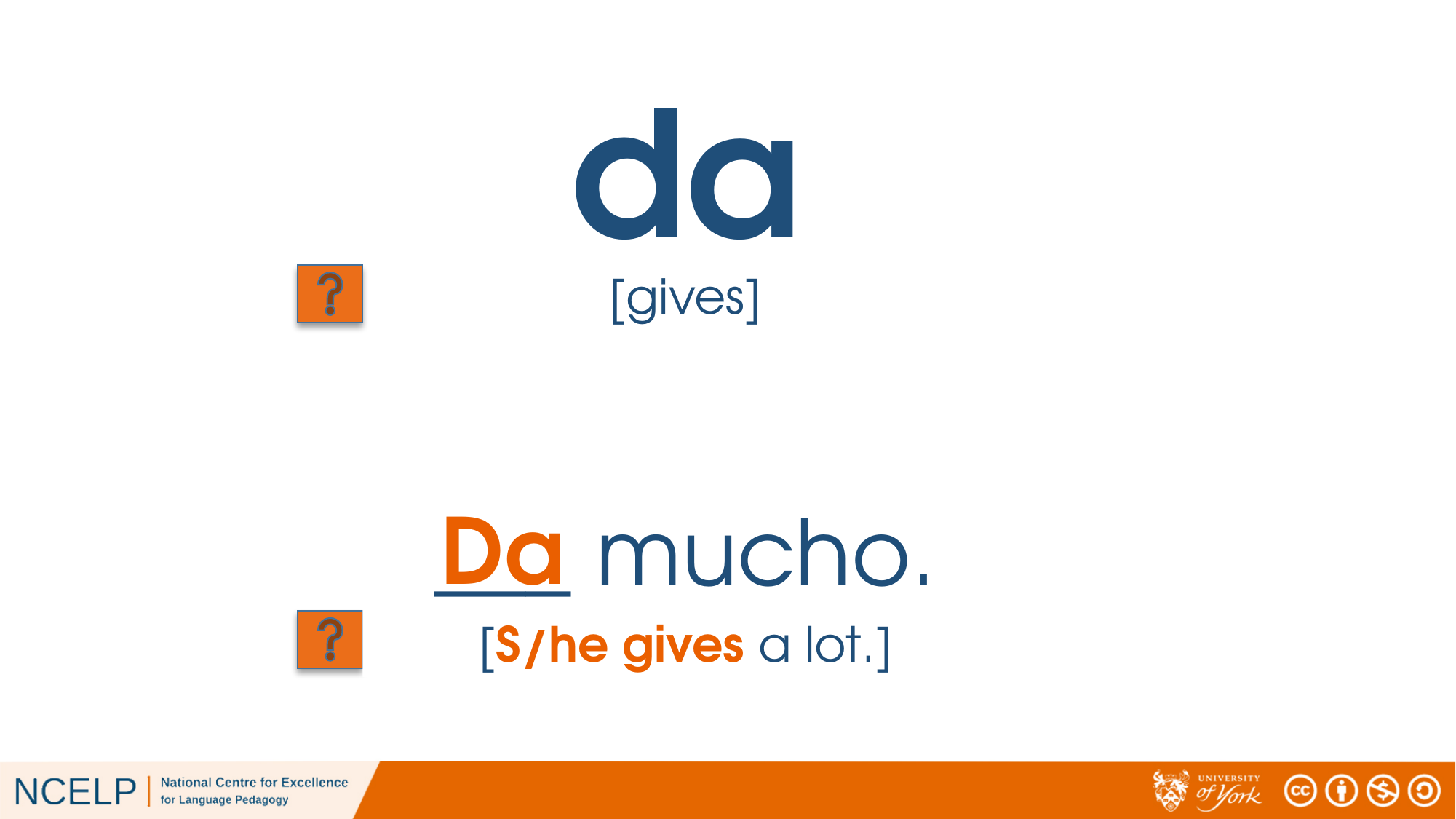

da
[gives]

Da
___ mucho.
[S/he gives a lot.]